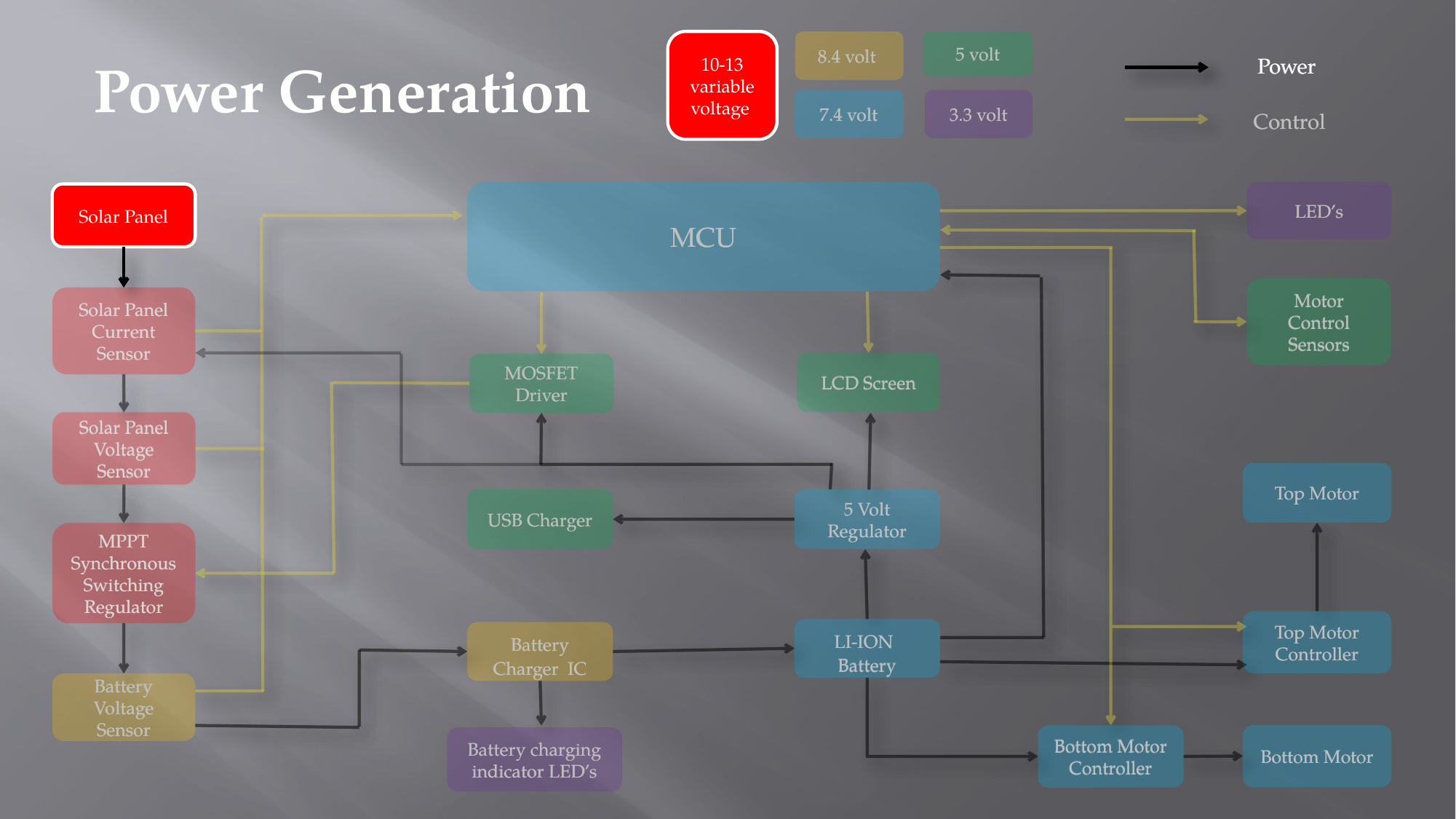

10-13 variable voltage
8.4 volt
5 volt
10-13 variable voltage
8.4 volt
5 volt
Power Generation
Power
Power
7.4 volt
3.3 volt
7.4 volt
3.3 volt
Control
Control
MCU
LED’s
MCU
LED’s
Solar Panels
Solar Panel
Motor
Control Sensors
Motor
Control Sensors
Solar Panel Current Sensor
Solar Panel Current Sensor
LCD Screen
LCD Screen
MOSFET Driver
MOSFET Driver
Solar Panel
Voltage Sensor
Solar Panel
Voltage Sensor
Top Motor
Top Motor
USB Charger
5 Volt Regulator
USB Charger
5 Volt Regulator
MPPT Synchronous Switching Regulator
MPPT Synchronous Switching Regulator
Top Motor Controller
Top Motor Controller
LI-ION
Battery
LI-ION
Battery
Battery Charger  IC
Battery Charger  IC
Battery Voltage Sensor
Battery Voltage Sensor
Bottom Motor
Bottom Motor
Bottom Motor
Controller
Bottom Motor
Controller
Battery charging indicator LED’s
Battery charging indicator LED’s